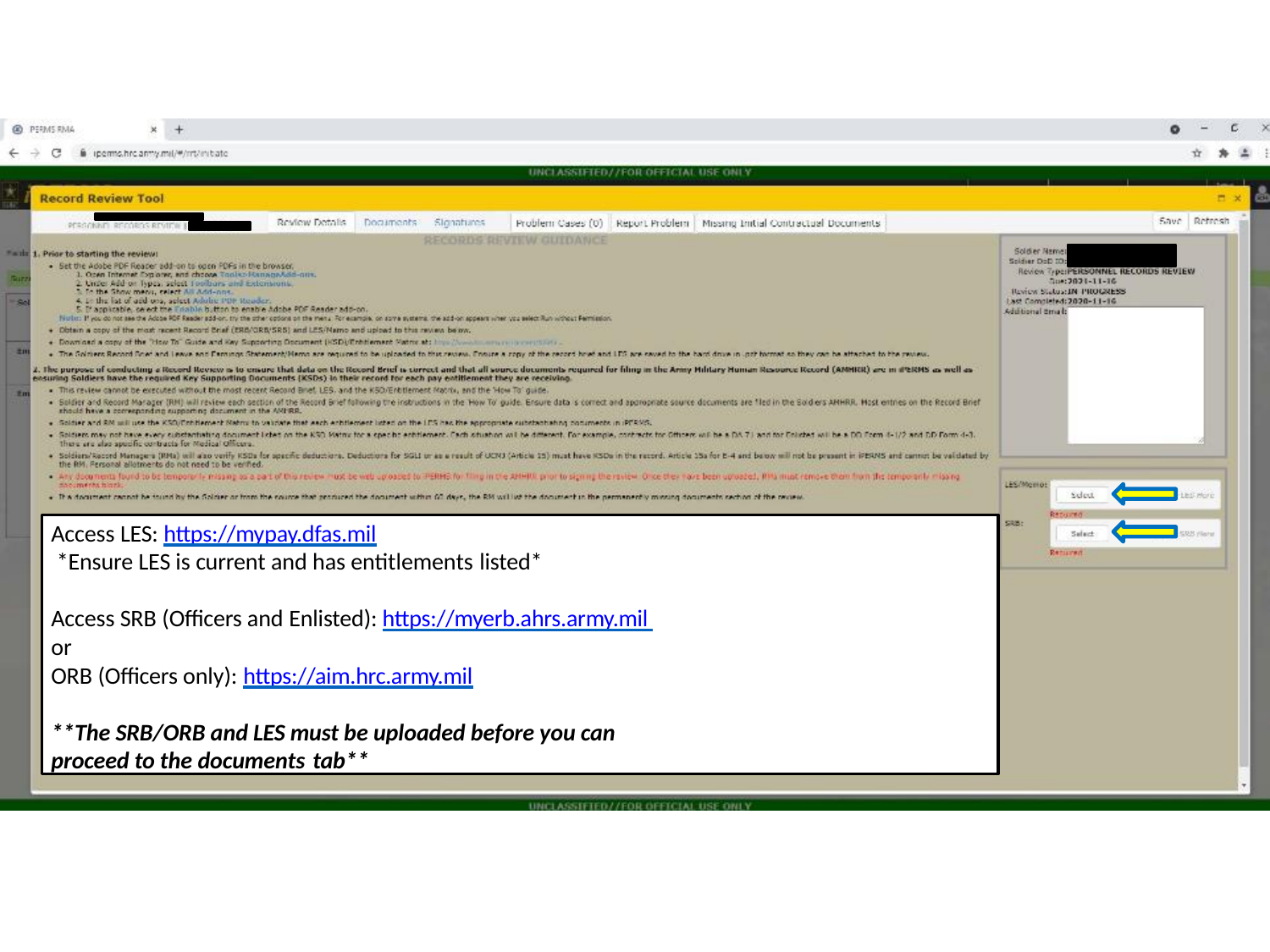

Access LES: https://mypay.dfas.mil
*Ensure LES is current and has entitlements listed*

Access SRB (Officers and Enlisted): https://myerb.ahrs.army.mil  or
ORB (Officers only): https://aim.hrc.army.mil

**The SRB/ORB and LES must be uploaded before you can proceed to the documents tab**